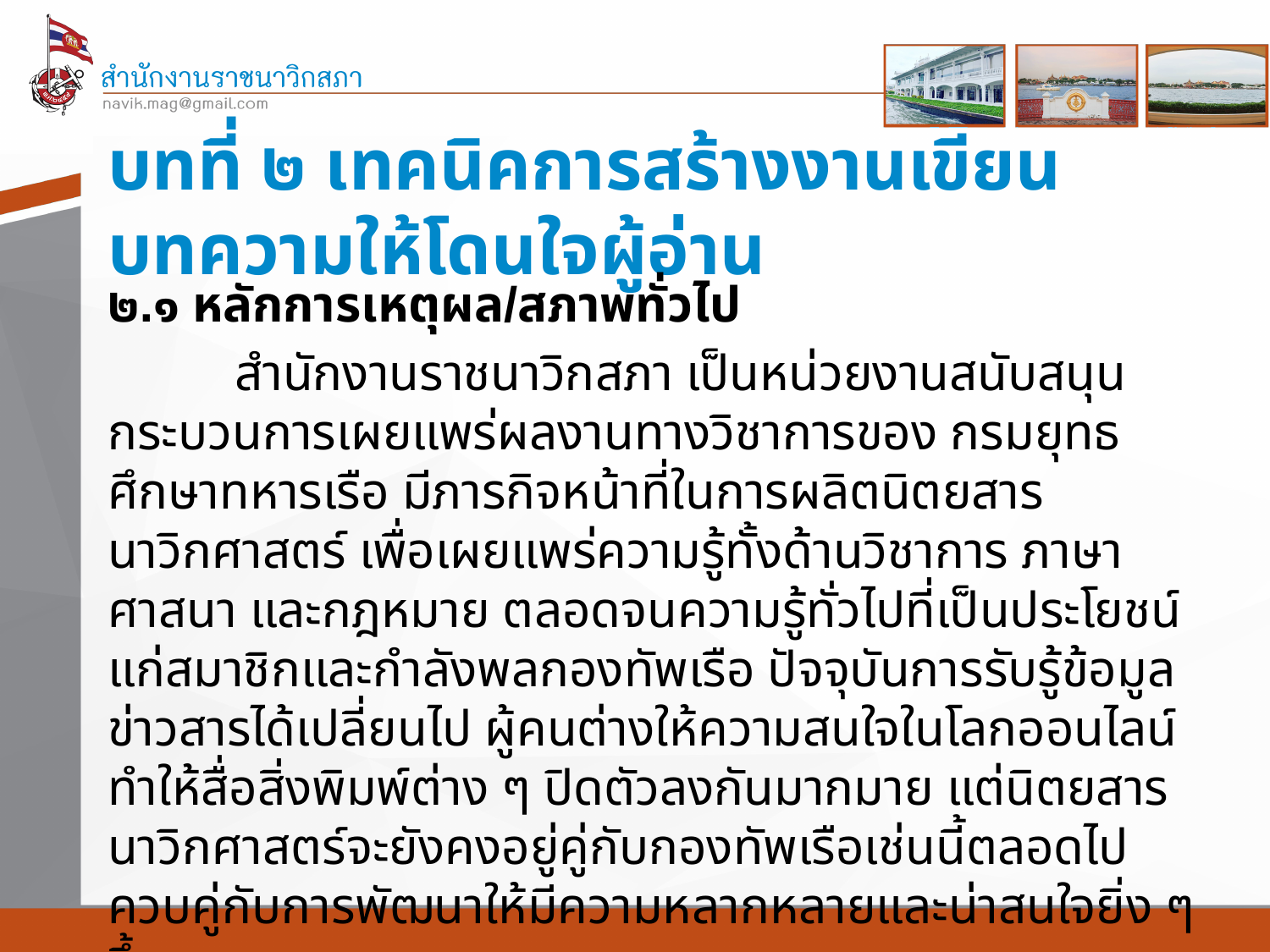

# บทที่ ๒ เทคนิคการสร้างงานเขียนบทความให้โดนใจผู้อ่าน
๒.๑ หลักการเหตุผล/สภาพทั่วไป
	สำนักงานราชนาวิกสภา เป็นหน่วยงานสนับสนุนกระบวนการเผยแพร่ผลงานทางวิชาการของ กรมยุทธศึกษาทหารเรือ มีภารกิจหน้าที่ในการผลิตนิตยสาร        นาวิกศาสตร์ เพื่อเผยแพร่ความรู้ทั้งด้านวิชาการ ภาษา ศาสนา และกฎหมาย ตลอดจนความรู้ทั่วไปที่เป็นประโยชน์แก่สมาชิกและกำลังพลกองทัพเรือ ปัจจุบันการรับรู้ข้อมูลข่าวสารได้เปลี่ยนไป ผู้คนต่างให้ความสนใจในโลกออนไลน์ ทำให้สื่อสิ่งพิมพ์ต่าง ๆ ปิดตัวลงกันมากมาย แต่นิตยสารนาวิกศาสตร์จะยังคงอยู่คู่กับกองทัพเรือเช่นนี้ตลอดไป ควบคู่กับการพัฒนาให้มีความหลากหลายและน่าสนใจยิ่ง ๆ ขึ้น